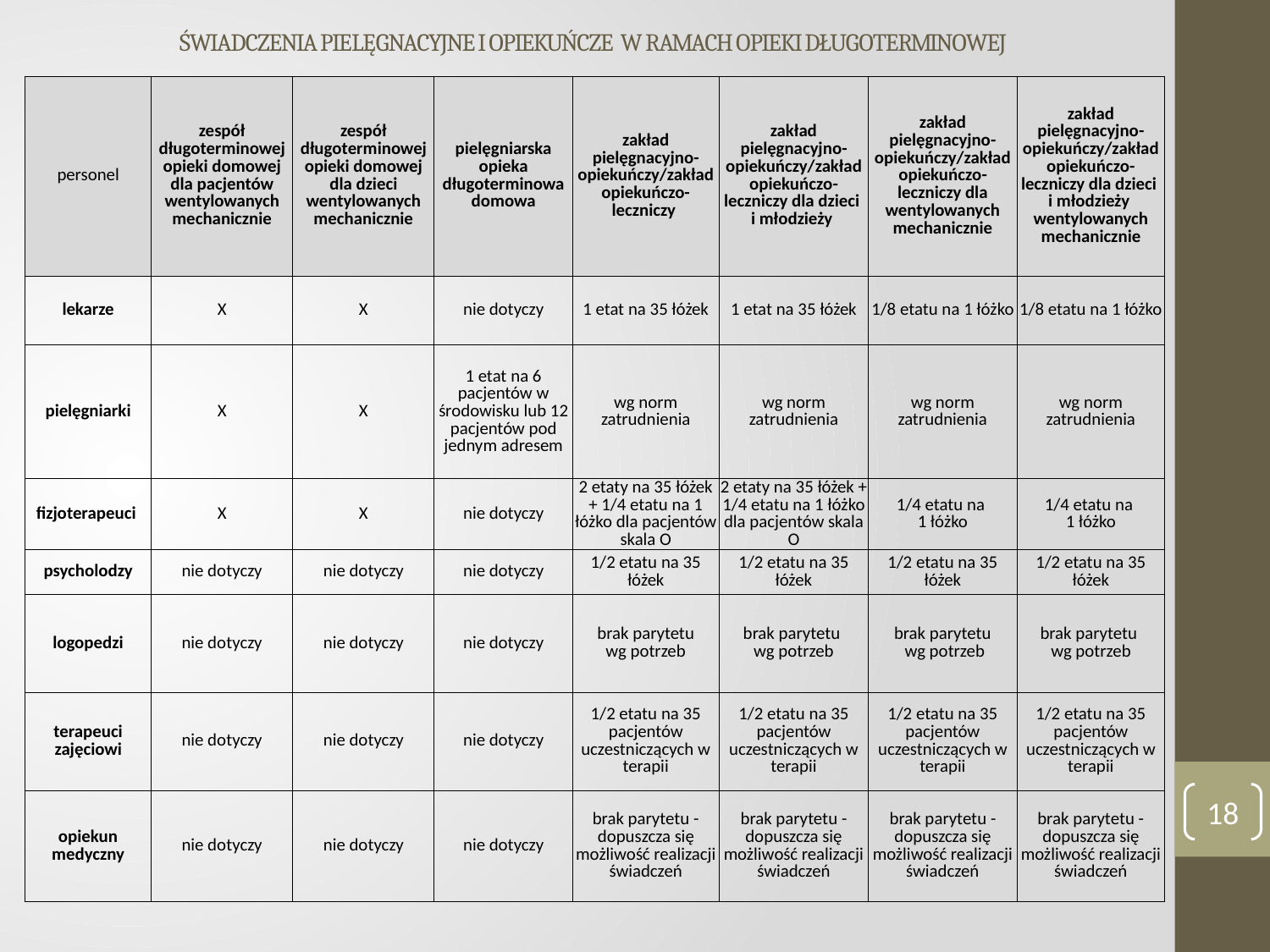

# ŚWIADCZENIA PIELĘGNACYJNE I OPIEKUŃCZE  W RAMACH OPIEKI DŁUGOTERMINOWEJ
| personel | zespół długoterminowej opieki domowej dla pacjentów wentylowanych mechanicznie | zespół długoterminowej opieki domowej dla dzieci wentylowanych mechanicznie | pielęgniarska opieka długoterminowa domowa | zakład pielęgnacyjno-opiekuńczy/zakład opiekuńczo-leczniczy | zakład pielęgnacyjno-opiekuńczy/zakład opiekuńczo-leczniczy dla dzieci i młodzieży | zakład pielęgnacyjno-opiekuńczy/zakład opiekuńczo-leczniczy dla wentylowanych mechanicznie | zakład pielęgnacyjno-opiekuńczy/zakład opiekuńczo-leczniczy dla dzieci i młodzieży wentylowanych mechanicznie |
| --- | --- | --- | --- | --- | --- | --- | --- |
| lekarze | X | X | nie dotyczy | 1 etat na 35 łóżek | 1 etat na 35 łóżek | 1/8 etatu na 1 łóżko | 1/8 etatu na 1 łóżko |
| pielęgniarki | X | X | 1 etat na 6 pacjentów w środowisku lub 12 pacjentów pod jednym adresem | wg norm zatrudnienia | wg norm zatrudnienia | wg norm zatrudnienia | wg norm zatrudnienia |
| fizjoterapeuci | X | X | nie dotyczy | 2 etaty na 35 łóżek + 1/4 etatu na 1 łóżko dla pacjentów skala O | 2 etaty na 35 łóżek + 1/4 etatu na 1 łóżko dla pacjentów skala O | 1/4 etatu na 1 łóżko | 1/4 etatu na 1 łóżko |
| psycholodzy | nie dotyczy | nie dotyczy | nie dotyczy | 1/2 etatu na 35 łóżek | 1/2 etatu na 35 łóżek | 1/2 etatu na 35 łóżek | 1/2 etatu na 35 łóżek |
| logopedzi | nie dotyczy | nie dotyczy | nie dotyczy | brak parytetu wg potrzeb | brak parytetu wg potrzeb | brak parytetu wg potrzeb | brak parytetu wg potrzeb |
| terapeuci zajęciowi | nie dotyczy | nie dotyczy | nie dotyczy | 1/2 etatu na 35 pacjentów uczestniczących w terapii | 1/2 etatu na 35 pacjentów uczestniczących w terapii | 1/2 etatu na 35 pacjentów uczestniczących w terapii | 1/2 etatu na 35 pacjentów uczestniczących w terapii |
| opiekun medyczny | nie dotyczy | nie dotyczy | nie dotyczy | brak parytetu - dopuszcza się możliwość realizacji świadczeń | brak parytetu - dopuszcza się możliwość realizacji świadczeń | brak parytetu - dopuszcza się możliwość realizacji świadczeń | brak parytetu - dopuszcza się możliwość realizacji świadczeń |
18